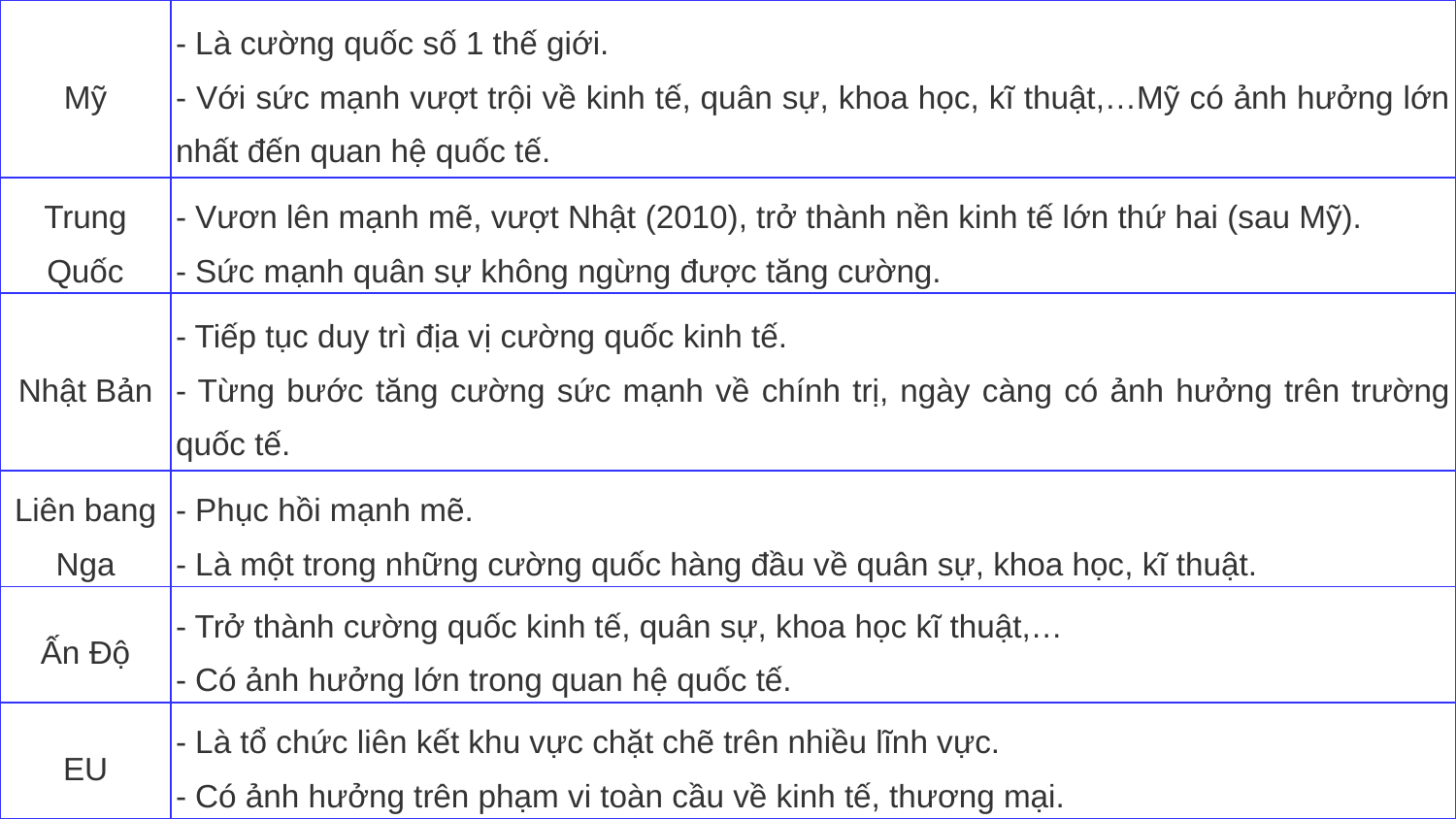

| Mỹ | - Là cường quốc số 1 thế giới. - Với sức mạnh vượt trội về kinh tế, quân sự, khoa học, kĩ thuật,…Mỹ có ảnh hưởng lớn nhất đến quan hệ quốc tế. |
| --- | --- |
| Trung Quốc | - Vươn lên mạnh mẽ, vượt Nhật (2010), trở thành nền kinh tế lớn thứ hai (sau Mỹ). - Sức mạnh quân sự không ngừng được tăng cường. |
| Nhật Bản | - Tiếp tục duy trì địa vị cường quốc kinh tế. - Từng bước tăng cường sức mạnh về chính trị, ngày càng có ảnh hưởng trên trường quốc tế. |
| Liên bang Nga | - Phục hồi mạnh mẽ. - Là một trong những cường quốc hàng đầu về quân sự, khoa học, kĩ thuật. |
| Ấn Độ | - Trở thành cường quốc kinh tế, quân sự, khoa học kĩ thuật,… - Có ảnh hưởng lớn trong quan hệ quốc tế. |
| EU | - Là tổ chức liên kết khu vực chặt chẽ trên nhiều lĩnh vực. - Có ảnh hưởng trên phạm vi toàn cầu về kinh tế, thương mại. |